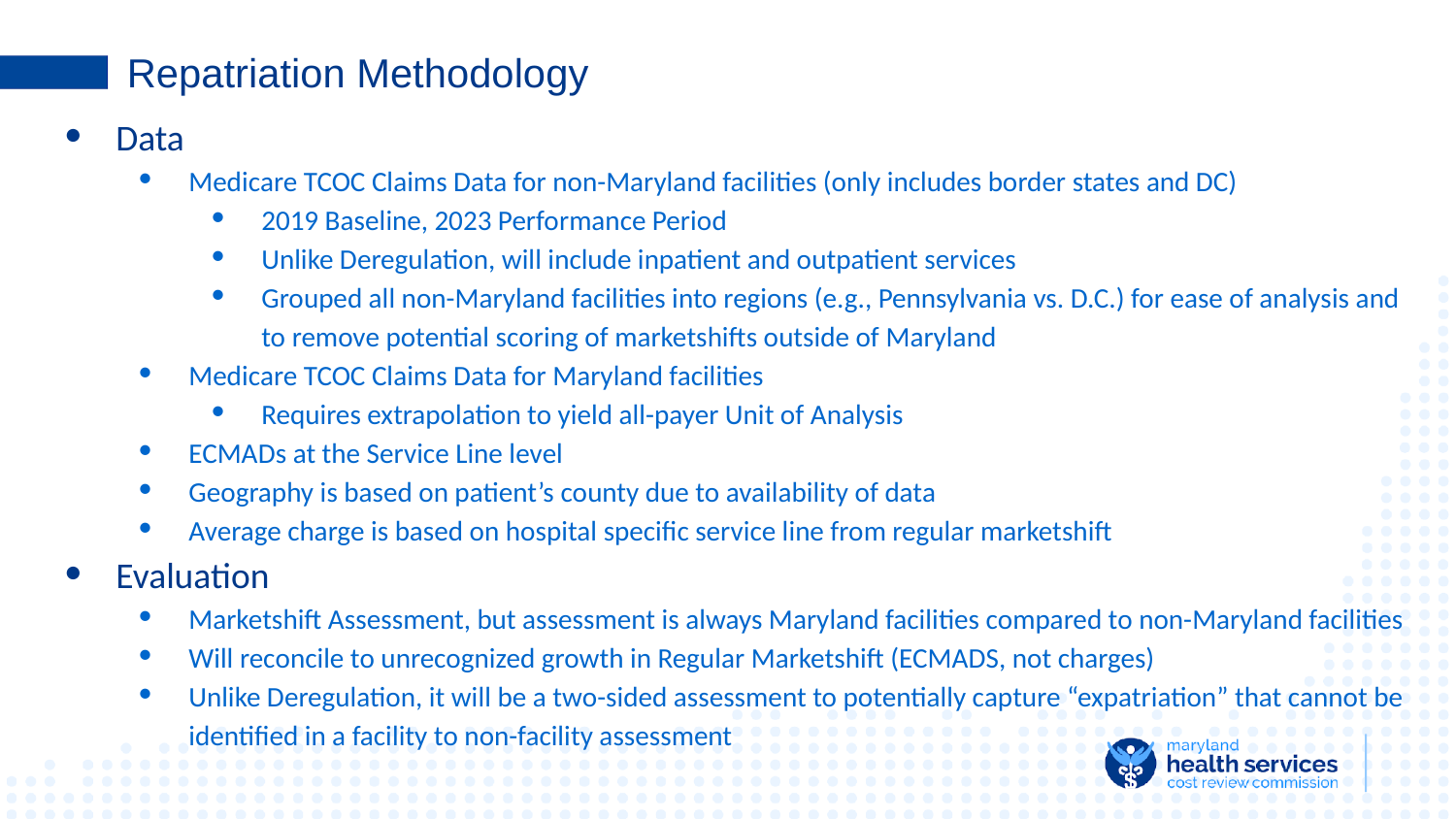

# Repatriation Methodology
Data
Medicare TCOC Claims Data for non-Maryland facilities (only includes border states and DC)
2019 Baseline, 2023 Performance Period
Unlike Deregulation, will include inpatient and outpatient services
Grouped all non-Maryland facilities into regions (e.g., Pennsylvania vs. D.C.) for ease of analysis and to remove potential scoring of marketshifts outside of Maryland
Medicare TCOC Claims Data for Maryland facilities
Requires extrapolation to yield all-payer Unit of Analysis
ECMADs at the Service Line level
Geography is based on patient’s county due to availability of data
Average charge is based on hospital specific service line from regular marketshift
Evaluation
Marketshift Assessment, but assessment is always Maryland facilities compared to non-Maryland facilities
Will reconcile to unrecognized growth in Regular Marketshift (ECMADS, not charges)
Unlike Deregulation, it will be a two-sided assessment to potentially capture “expatriation” that cannot be identified in a facility to non-facility assessment